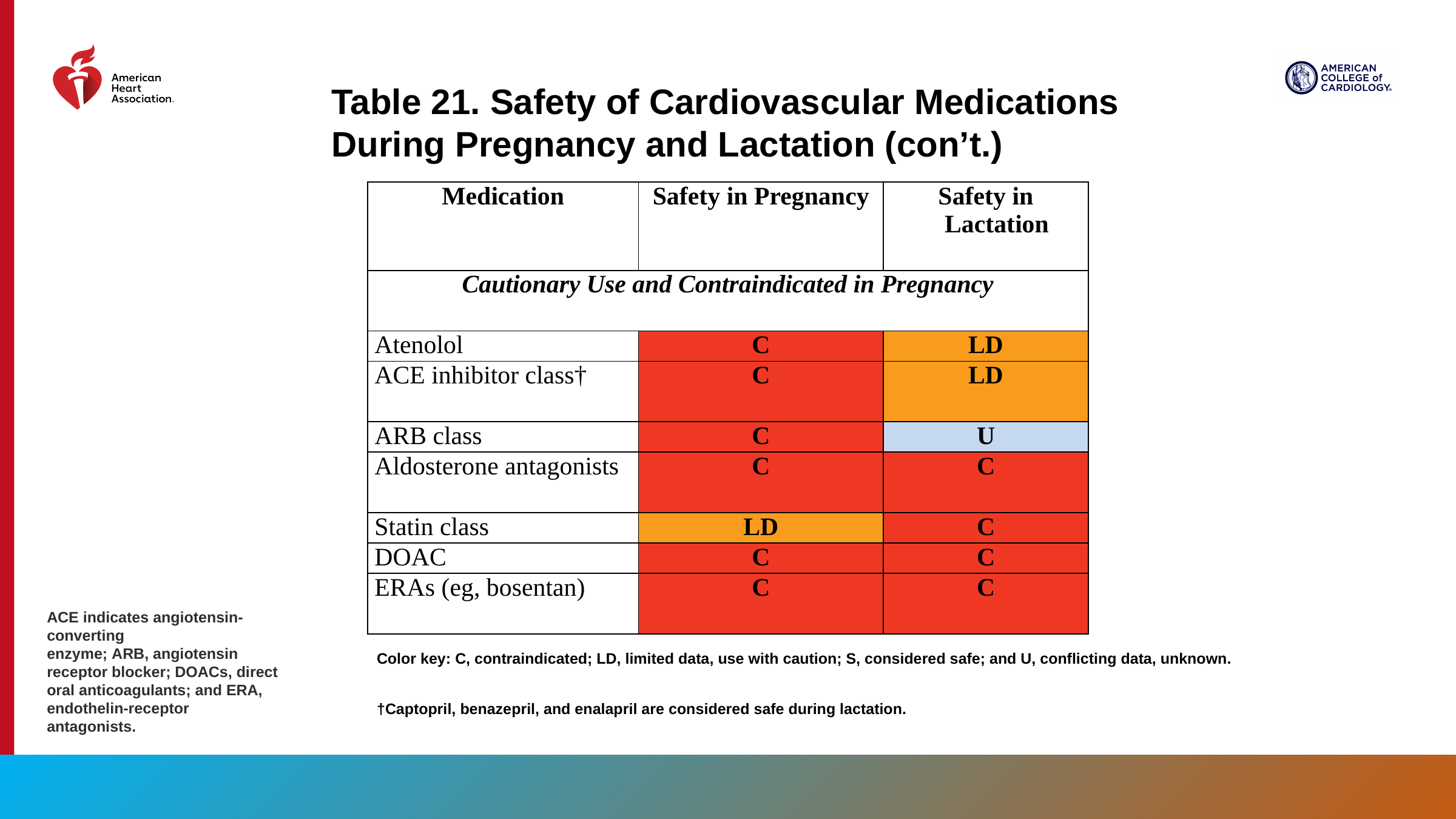

Table 21. Safety of Cardiovascular Medications During Pregnancy and Lactation (con’t.)
| Medication | Safety in Pregnancy | Safety in Lactation |
| --- | --- | --- |
| Cautionary Use and Contraindicated in Pregnancy |  |  |
| --- | --- | --- |
| Atenolol | C | LD |
| ACE inhibitor class† | C | LD |
| ARB class | C | U |
| Aldosterone antagonists | C | C |
| Statin class | LD | C |
| DOAC | C | C |
| ERAs (eg, bosentan) | C | C |
ACE indicates angiotensin-converting enzyme; ARB, angiotensin receptor blocker; DOACs, direct oral anticoagulants; and ERA, endothelin-receptor antagonists.
Color key: C, contraindicated; LD, limited data, use with caution; S, considered safe; and U, conflicting data, unknown.
†Captopril, benazepril, and enalapril are considered safe during lactation.
125